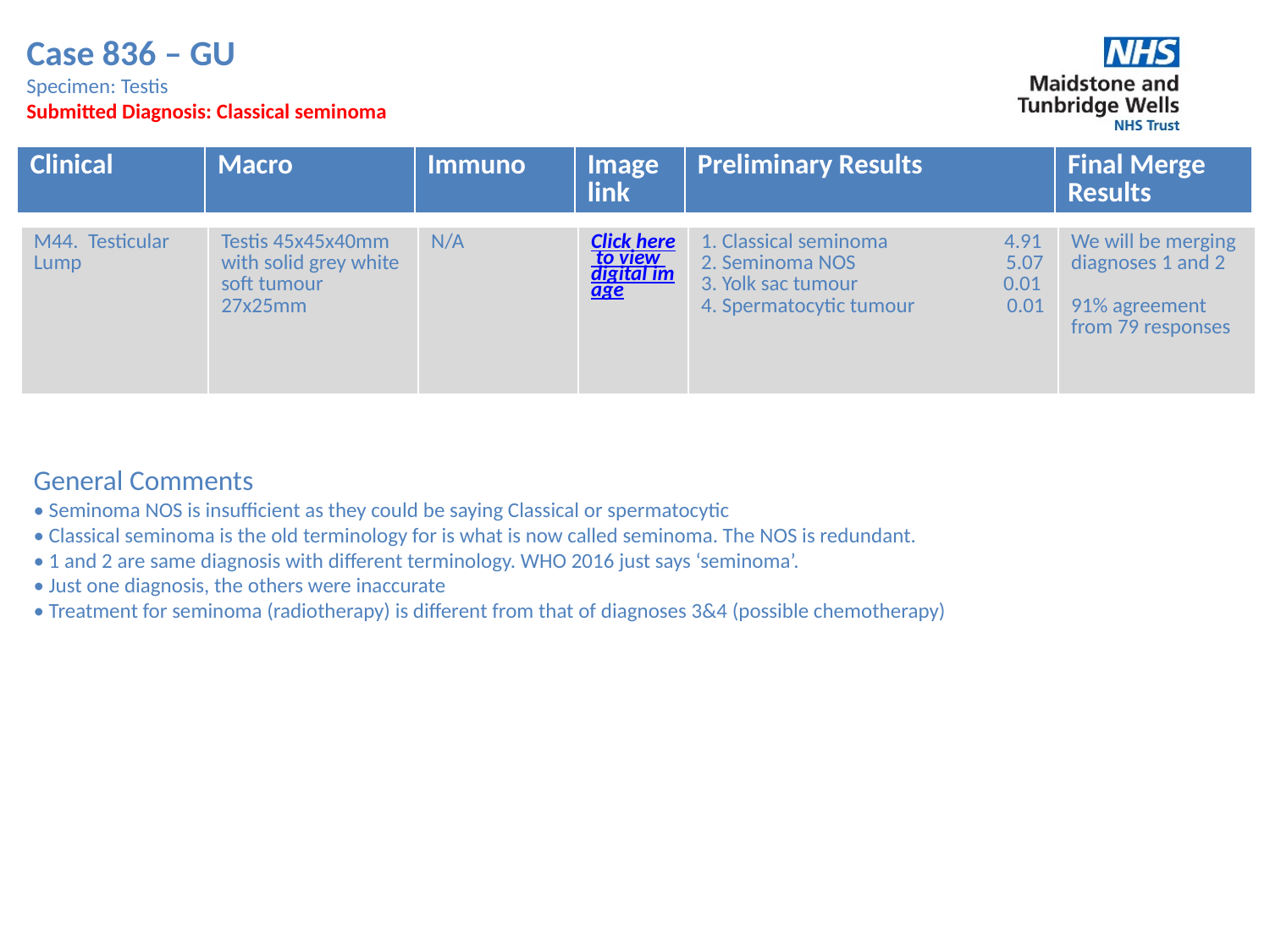

Case 836 – GU
Specimen: Testis
Submitted Diagnosis: Classical seminoma

| Clinical | Macro | Immuno | Image link | Preliminary Results | Final Merge Results |
| --- | --- | --- | --- | --- | --- |
| M44. Testicular Lump | Testis 45x45x40mm with solid grey white soft tumour 27x25mm | N/A | Click here to view digital image | 1. Classical seminoma 4.91 2. Seminoma NOS 5.07 3. Yolk sac tumour 0.01 4. Spermatocytic tumour 0.01 | We will be merging diagnoses 1 and 2 91% agreement from 79 responses |
| --- | --- | --- | --- | --- | --- |
General Comments
• Seminoma NOS is insufficient as they could be saying Classical or spermatocytic
• Classical seminoma is the old terminology for is what is now called seminoma. The NOS is redundant.
• 1 and 2 are same diagnosis with different terminology. WHO 2016 just says ‘seminoma’.
• Just one diagnosis, the others were inaccurate
• Treatment for seminoma (radiotherapy) is different from that of diagnoses 3&4 (possible chemotherapy)